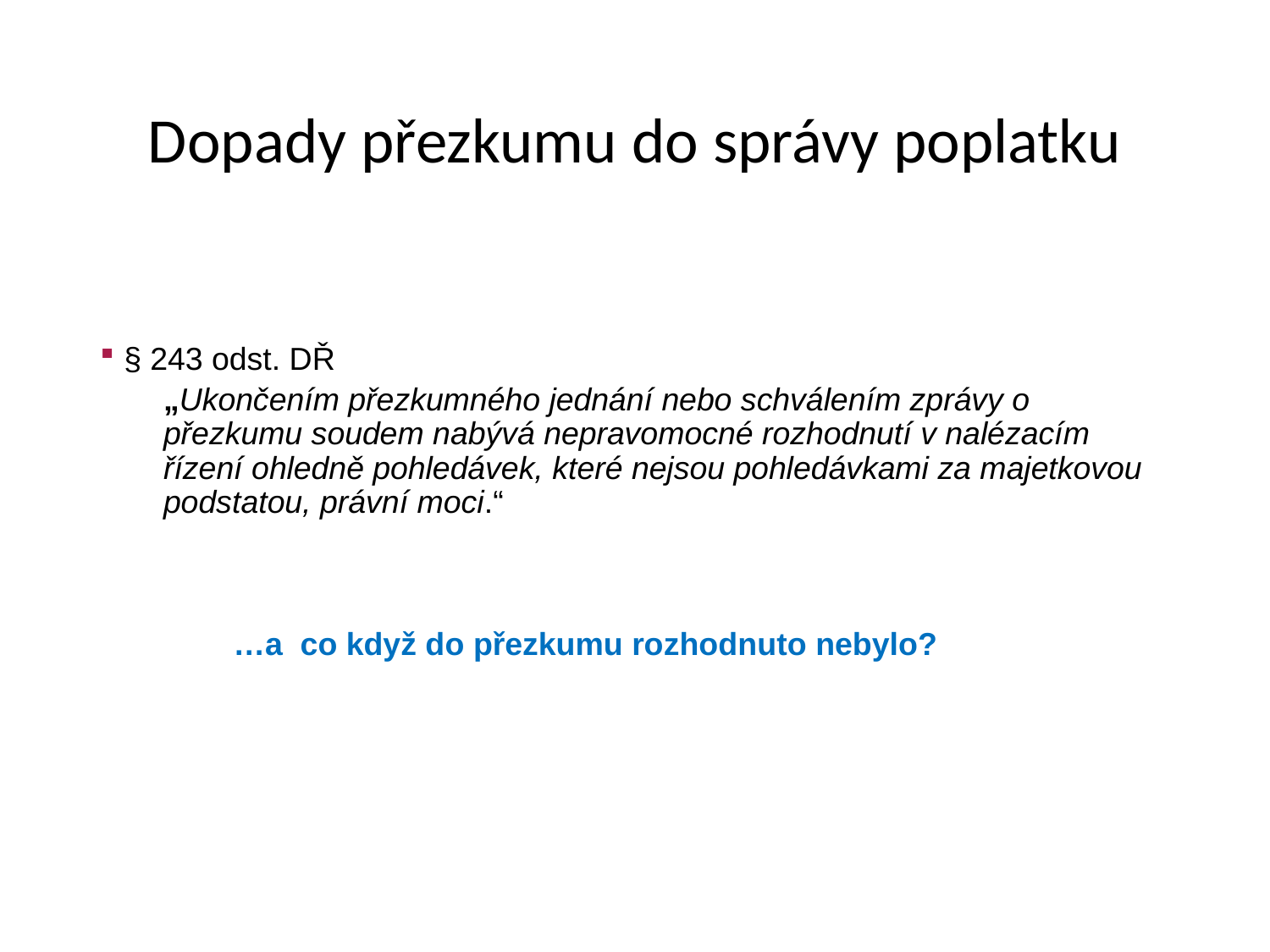

# Dopady přezkumu do správy poplatku
§ 243 odst. DŘ
„Ukončením přezkumného jednání nebo schválením zprávy o přezkumu soudem nabývá nepravomocné rozhodnutí v nalézacím řízení ohledně pohledávek, které nejsou pohledávkami za majetkovou podstatou, právní moci.“

               …a  co když do přezkumu rozhodnuto nebylo?